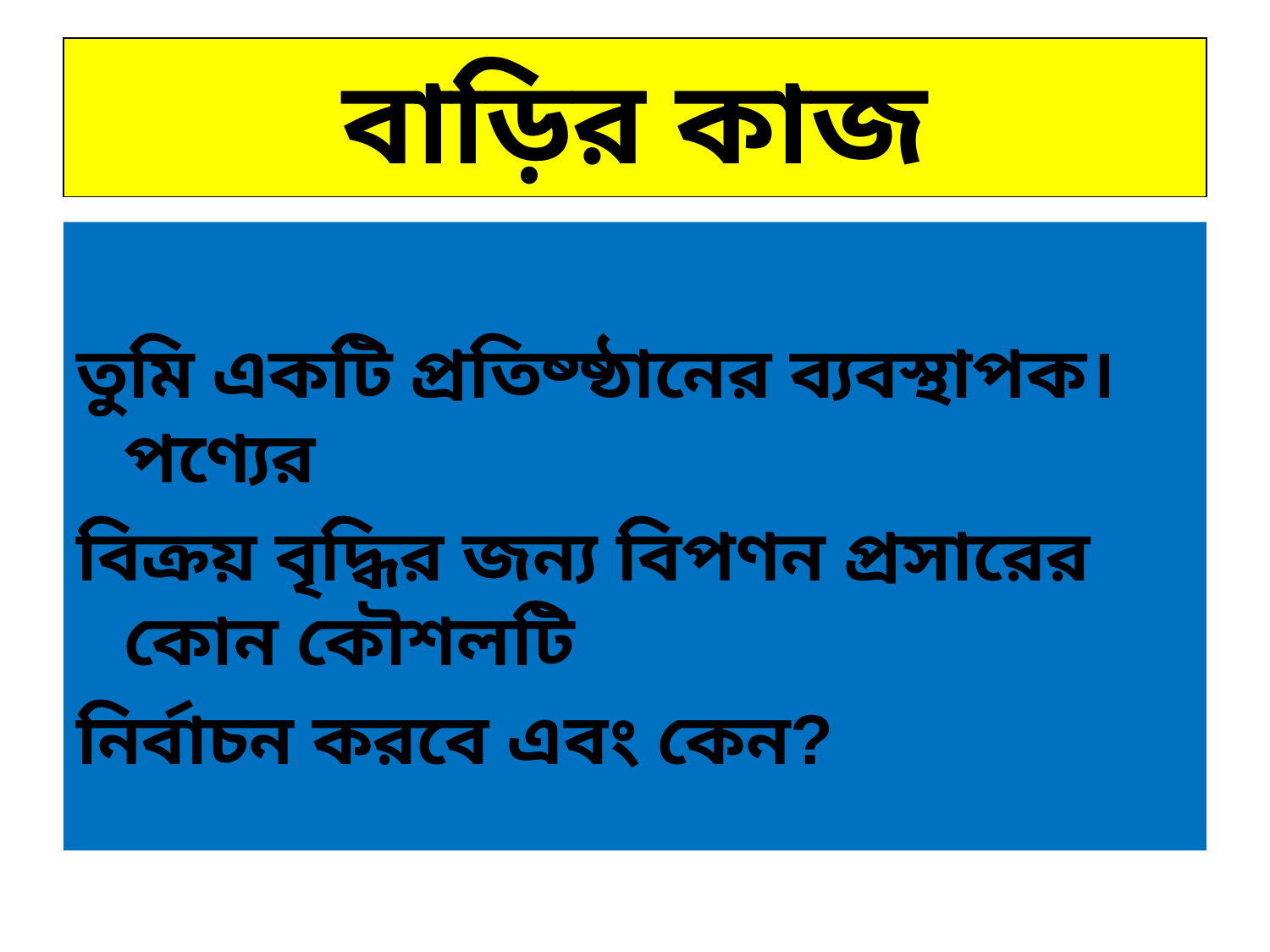

# বাড়ির কাজ

তুমি একটি প্রতিষ্ষ্ঠানের ব্যবস্থাপক। পণ্যের
বিক্রয় বৃদ্ধির জন্য বিপণন প্রসারের কোন কৌশলটি
নির্বাচন করবে এবং কেন?